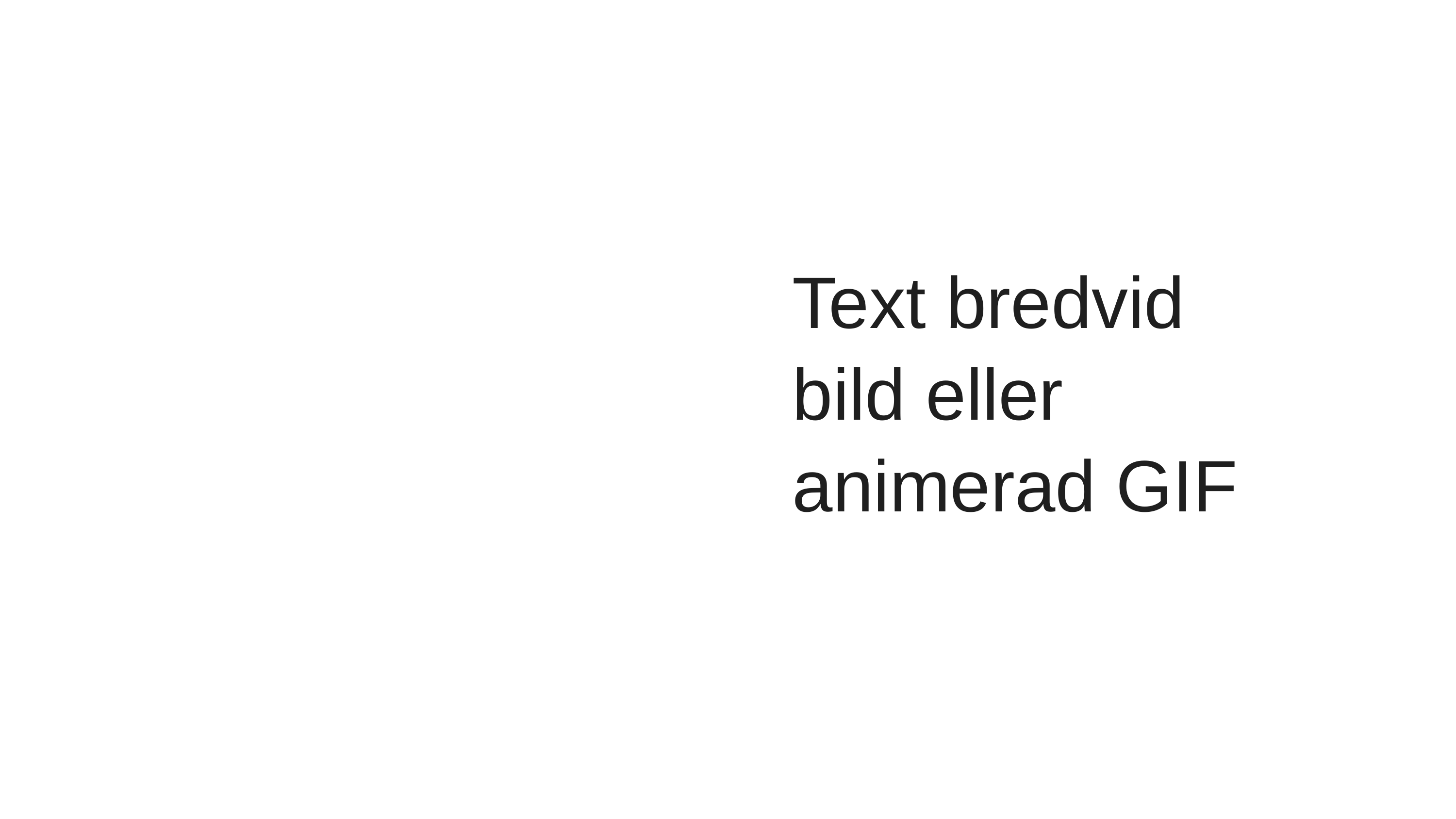

# Text bredvid bild eller animerad GIF